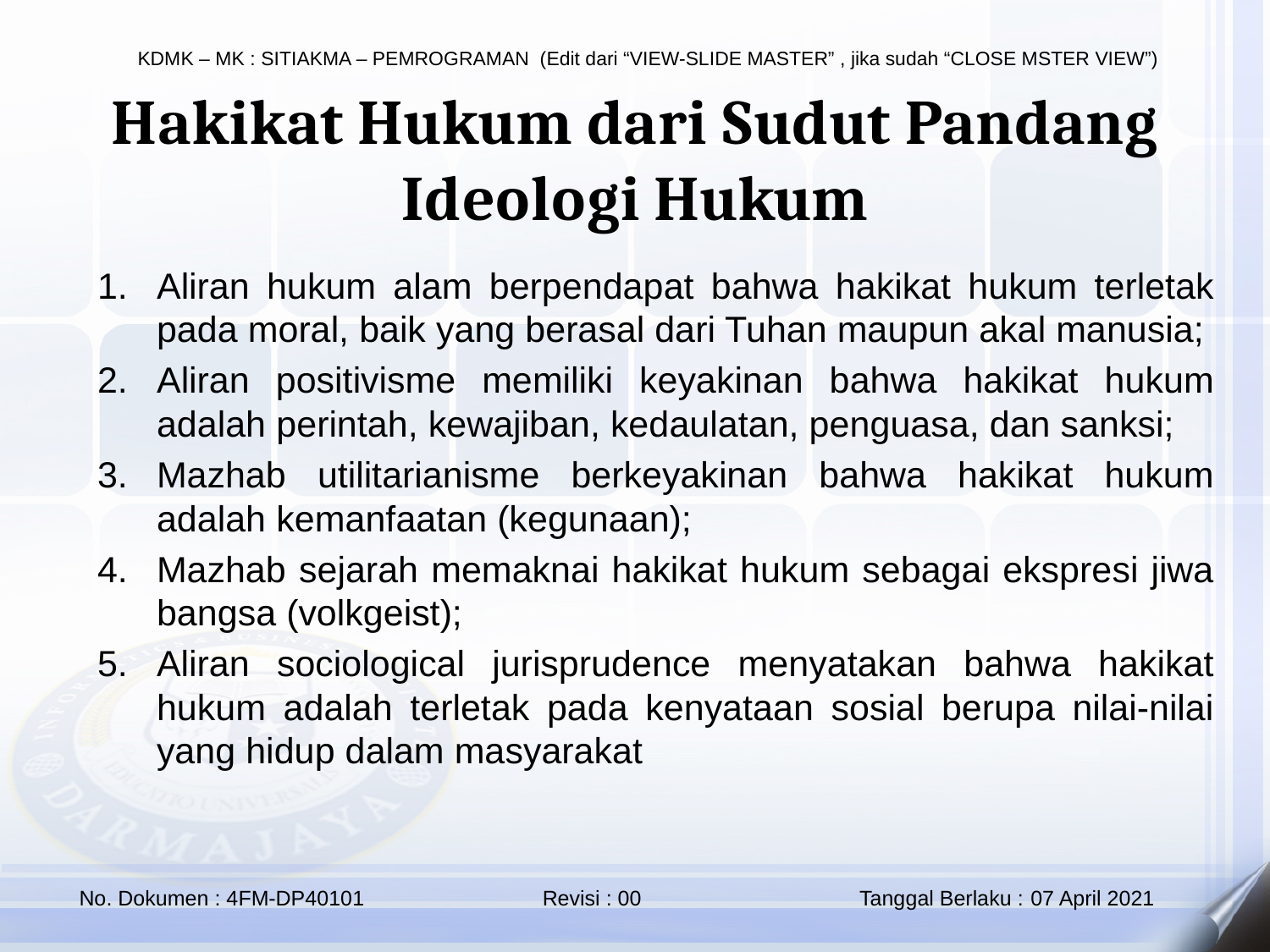

Hakikat Hukum dari Sudut Pandang Ideologi Hukum
Aliran hukum alam berpendapat bahwa hakikat hukum terletak pada moral, baik yang berasal dari Tuhan maupun akal manusia;
Aliran positivisme memiliki keyakinan bahwa hakikat hukum adalah perintah, kewajiban, kedaulatan, penguasa, dan sanksi;
Mazhab utilitarianisme berkeyakinan bahwa hakikat hukum adalah kemanfaatan (kegunaan);
Mazhab sejarah memaknai hakikat hukum sebagai ekspresi jiwa bangsa (volkgeist);
Aliran sociological jurisprudence menyatakan bahwa hakikat hukum adalah terletak pada kenyataan sosial berupa nilai-nilai yang hidup dalam masyarakat